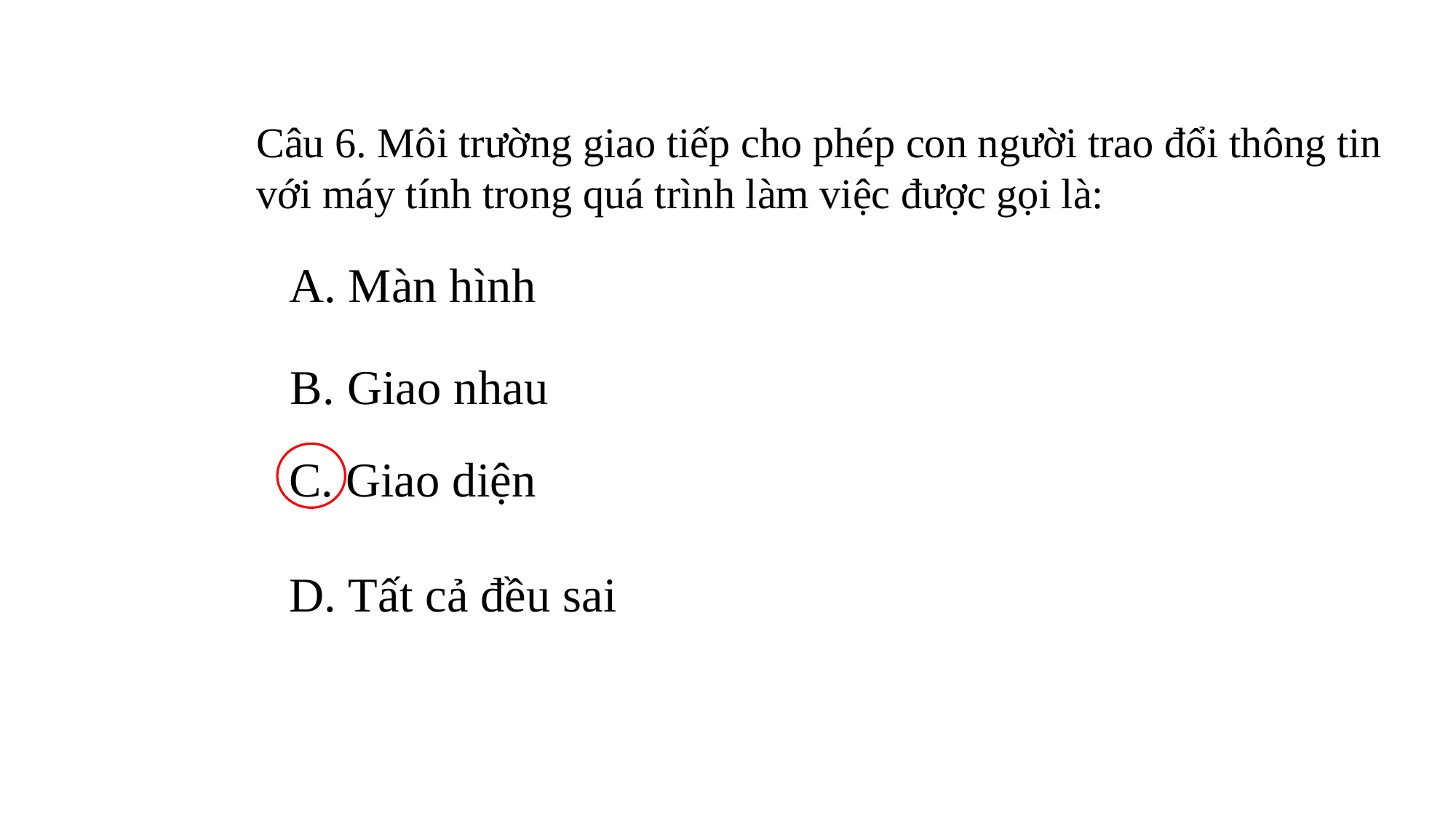

Câu 6. Môi trường giao tiếp cho phép con người trao đổi thông tin với máy tính trong quá trình làm việc được gọi là:
A. Màn hình
B. Giao nhau
C. Giao diện

D. Tất cả đều sai